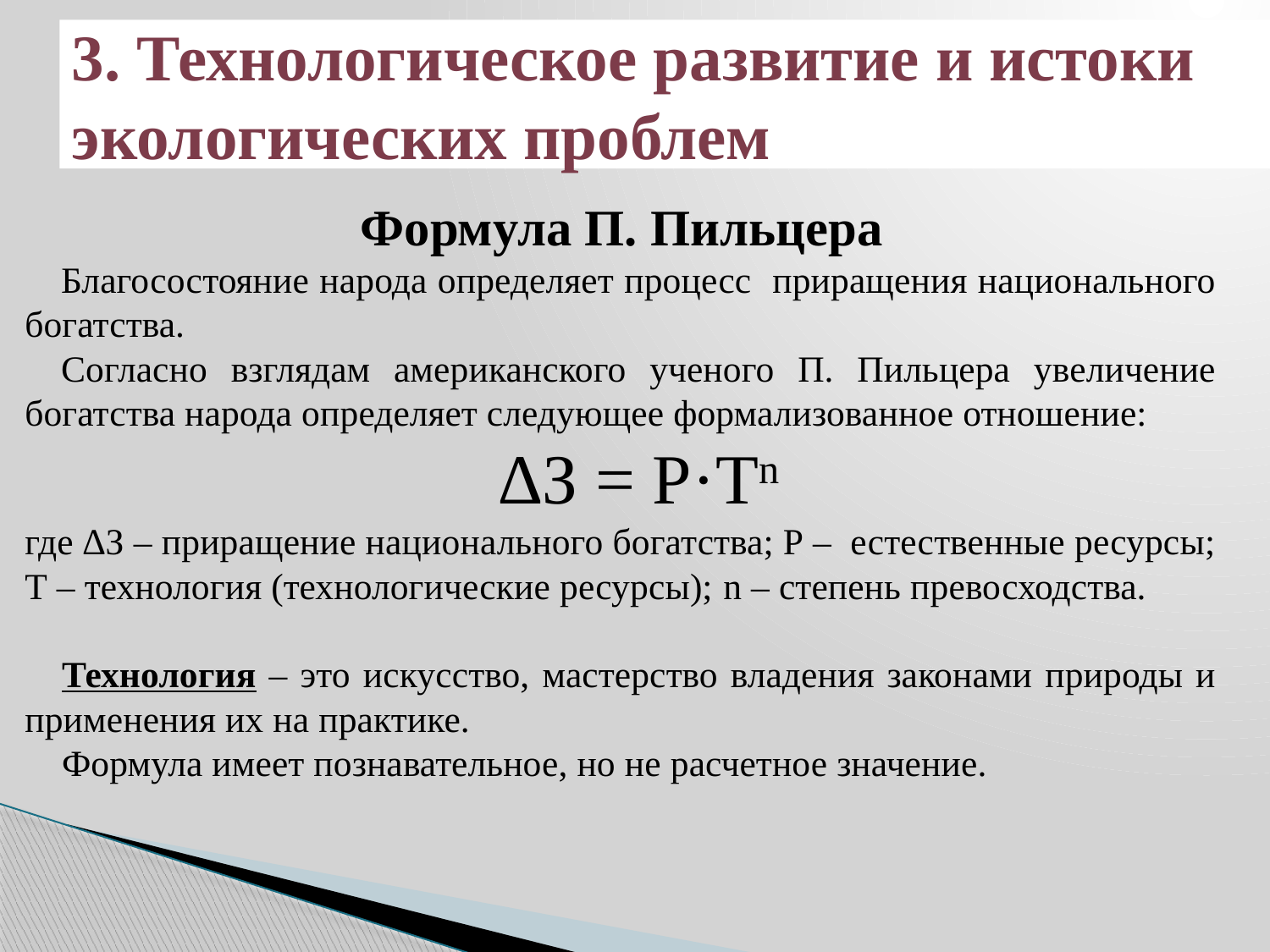

# 3. Технологическое развитие и истоки экологических проблем
Формула П. Пильцера
Благосостояние народа определяет процесс  приращения национального богатства.
Согласно взглядам американского ученого П. Пильцера увеличение богатства народа определяет следующее формализованное отношение:
∆З = Р·Тn
где ∆З – приращение национального богатства; Р –  естественные ресурсы; Т – технология (технологические ресурсы); n – степень превосходства.

Технология – это искусство, мастерство владения законами природы и применения их на практике.
Формула имеет познавательное, но не расчетное значение.